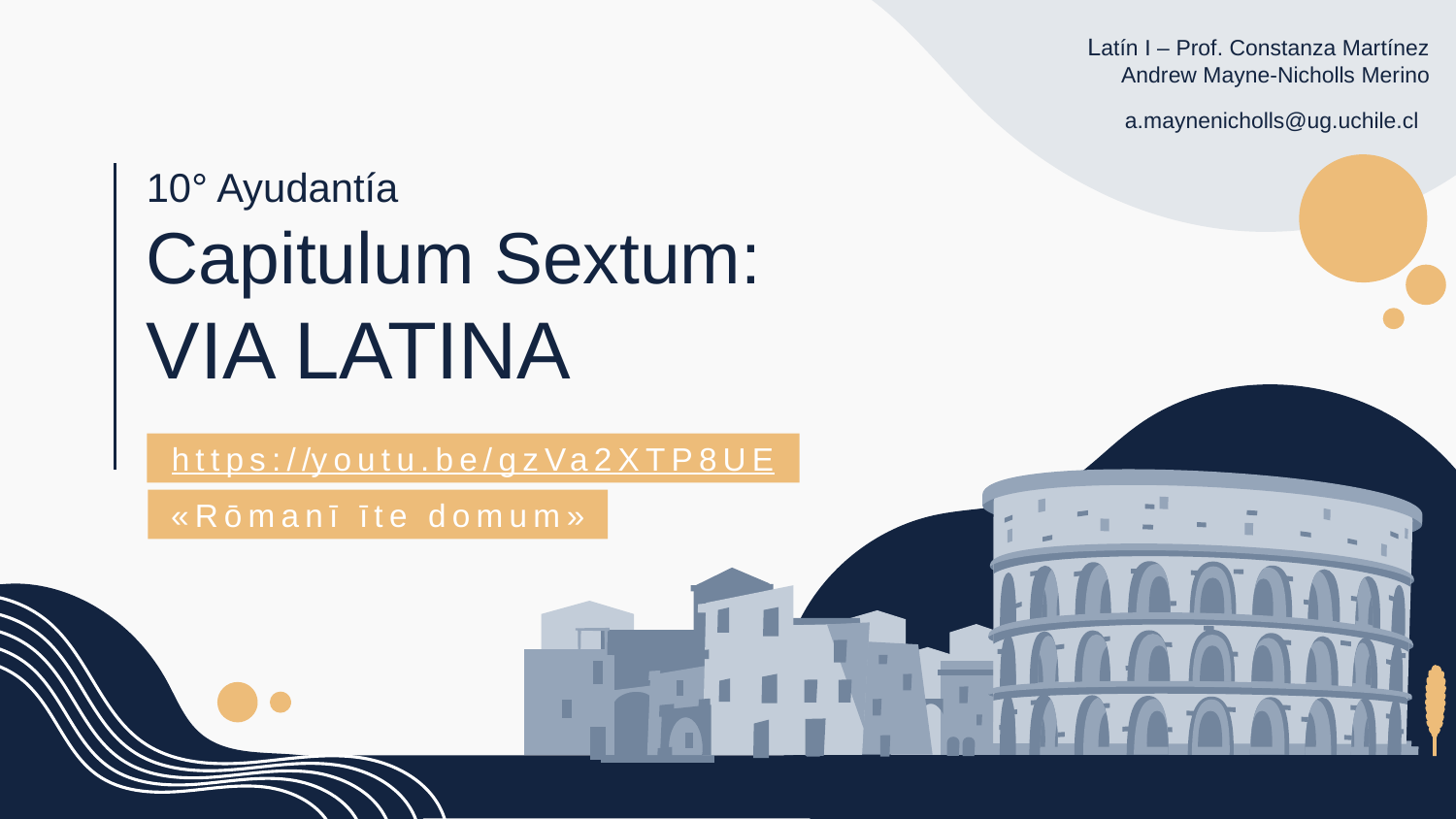

Latín I – Prof. Constanza Martínez
Andrew Mayne-Nicholls Merino
a.maynenicholls@ug.uchile.cl
# 10° Ayudantía Capitulum Sextum: VIA LATINA

https://youtu.be/gzVa2XTP8UE

«Rōmanī īte domum»